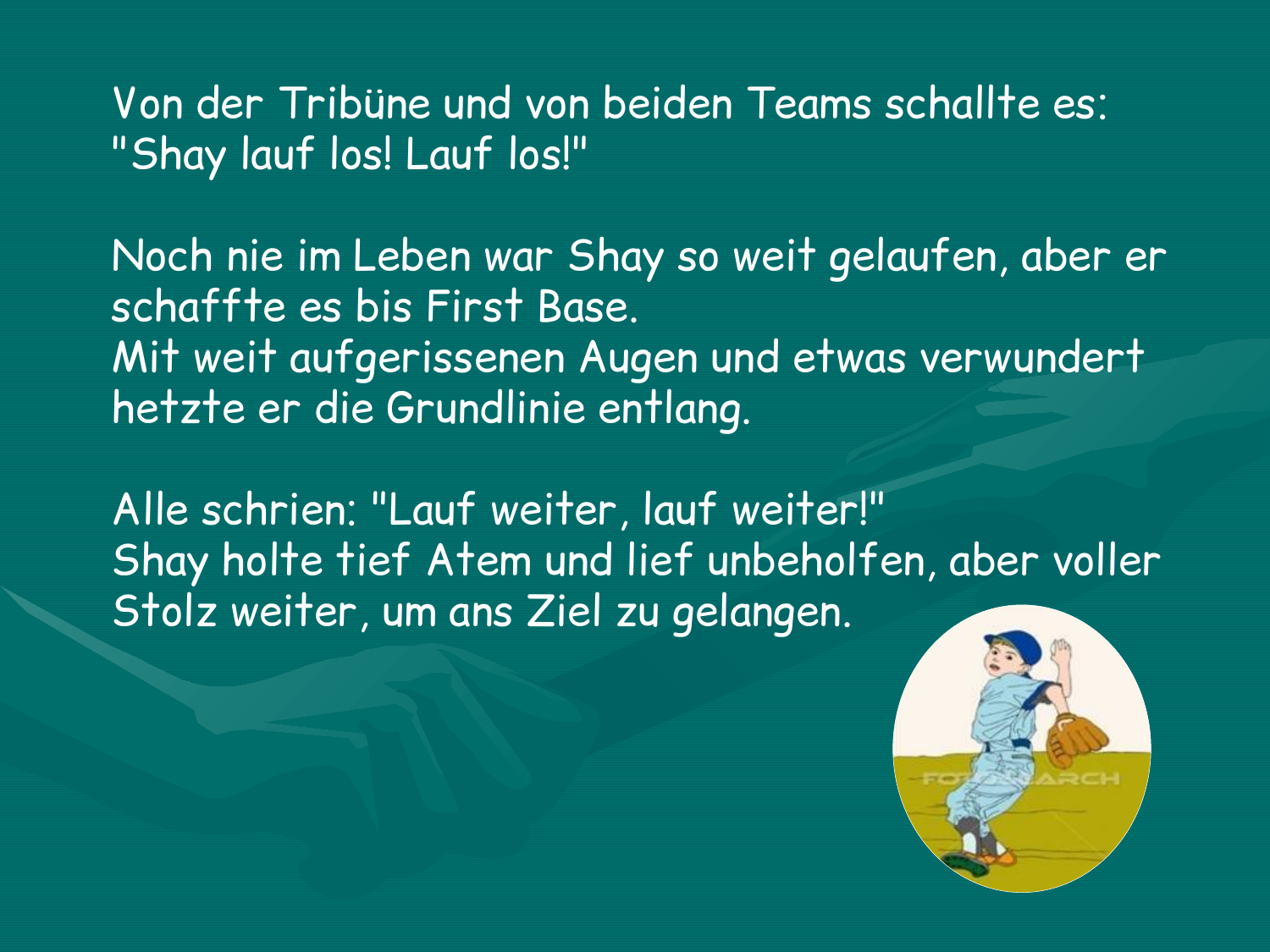

Von der Tribüne und von beiden Teams schallte es: "Shay lauf los! Lauf los!"

Noch nie im Leben war Shay so weit gelaufen, aber er schaffte es bis First Base.
Mit weit aufgerissenen Augen und etwas verwundert
hetzte er die Grundlinie entlang.
Alle schrien: "Lauf weiter, lauf weiter!"
Shay holte tief Atem und lief unbeholfen, aber voller Stolz weiter, um ans Ziel zu gelangen.